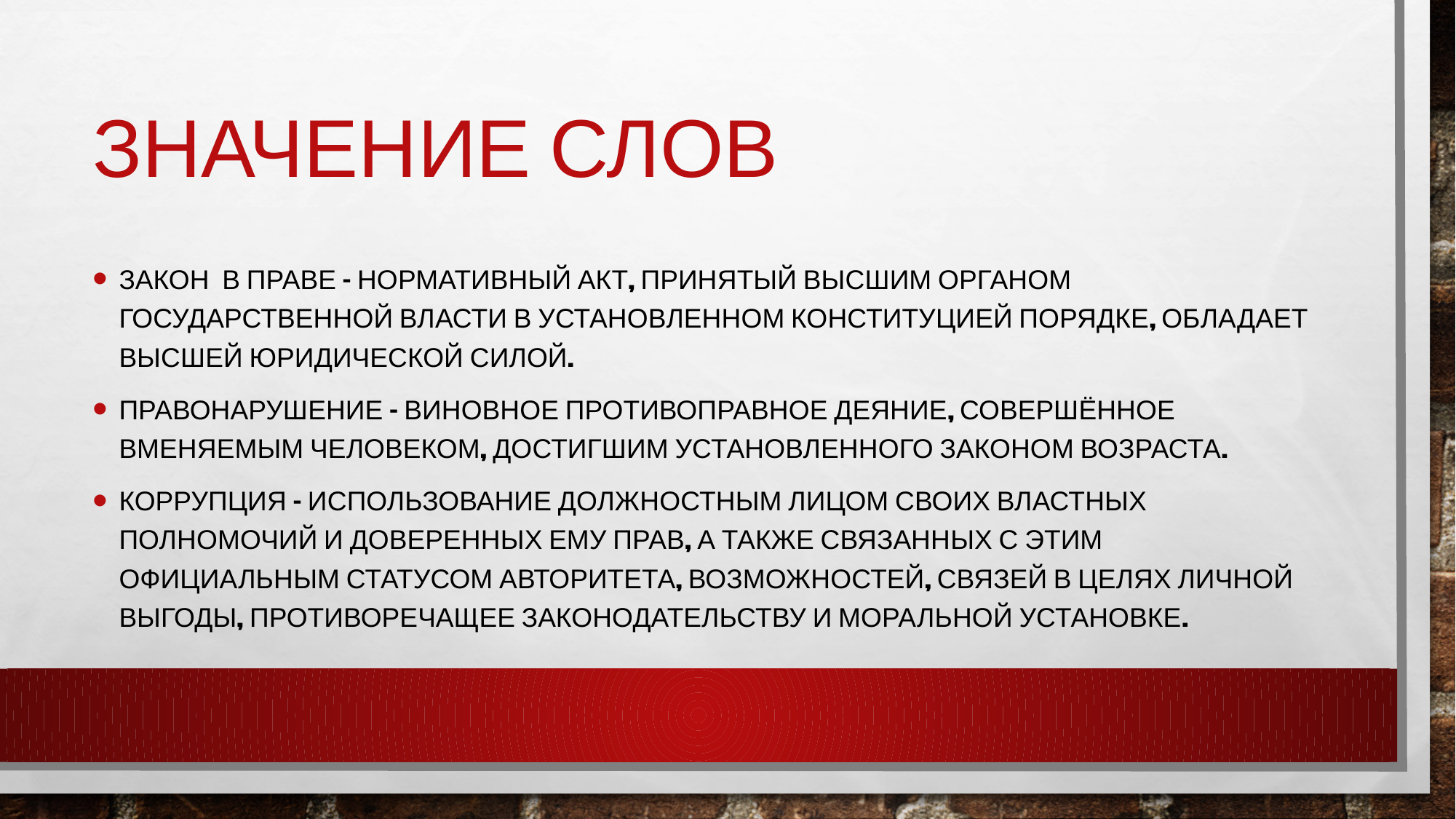

# Значение слов
Закон  в праве – нормативный акт, принятый высшим органом государственной власти в установленном конституцией порядке, Обладает высшей юридической силой.
Правонарушение – виновное противоправное деяние, совершённое вменяемым человеком, достигшим установленного законом возраста.
Коррупция – использование должностным лицом своих властных полномочий и доверенных ему прав, а также связанных с этим официальным статусом авторитета, возможностей, связей в целях личной выгоды, противоречащее законодательству и моральной установке.